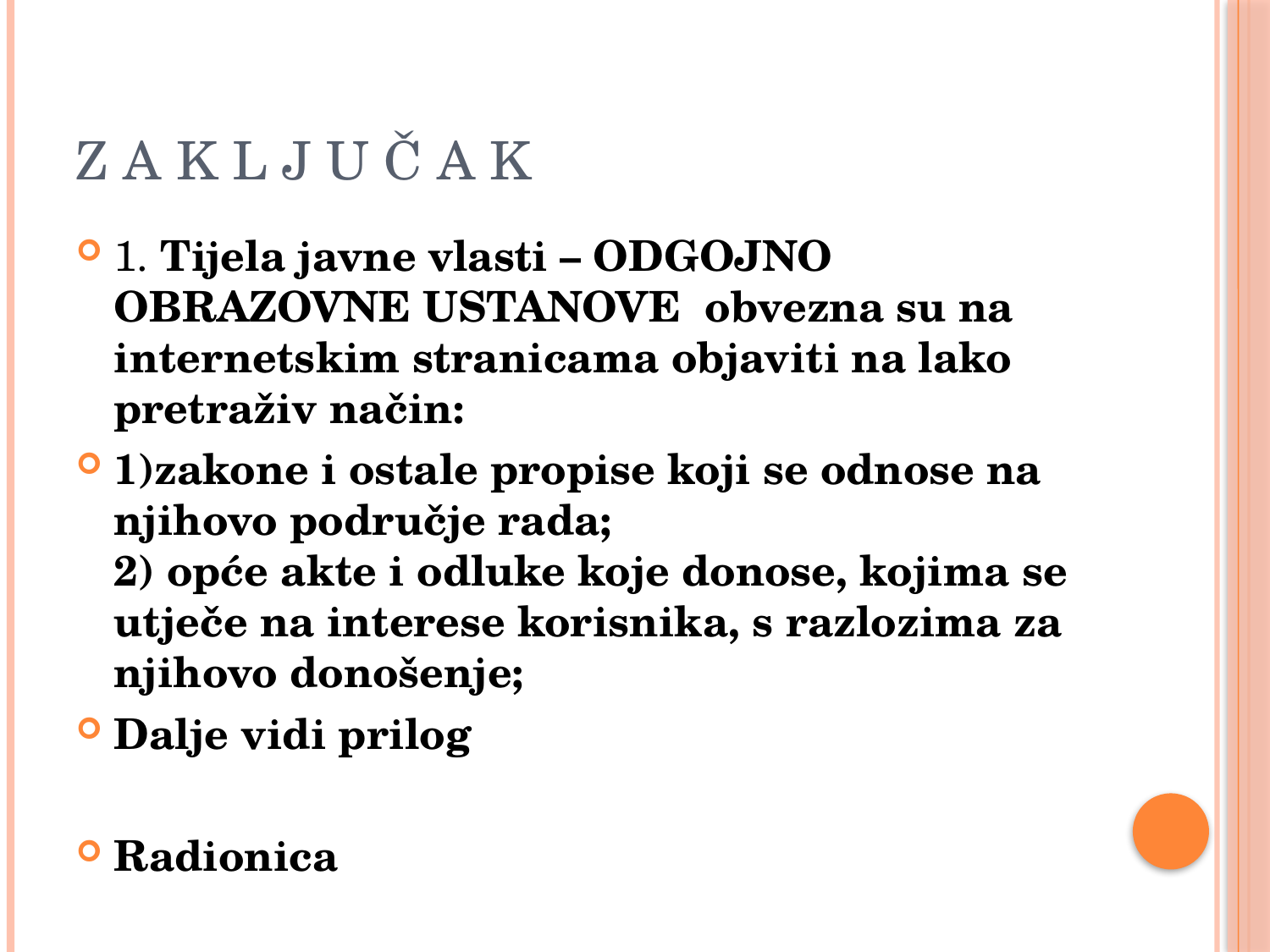

# Z A K L J U Č A K
1. Tijela javne vlasti – ODGOJNO OBRAZOVNE USTANOVE  obvezna su na internetskim stranicama objaviti na lako pretraživ način:
1)zakone i ostale propise koji se odnose na njihovo područje rada;
2) opće akte i odluke koje donose, kojima se utječe na interese korisnika, s razlozima za njihovo donošenje;
Dalje vidi prilog

Radionica